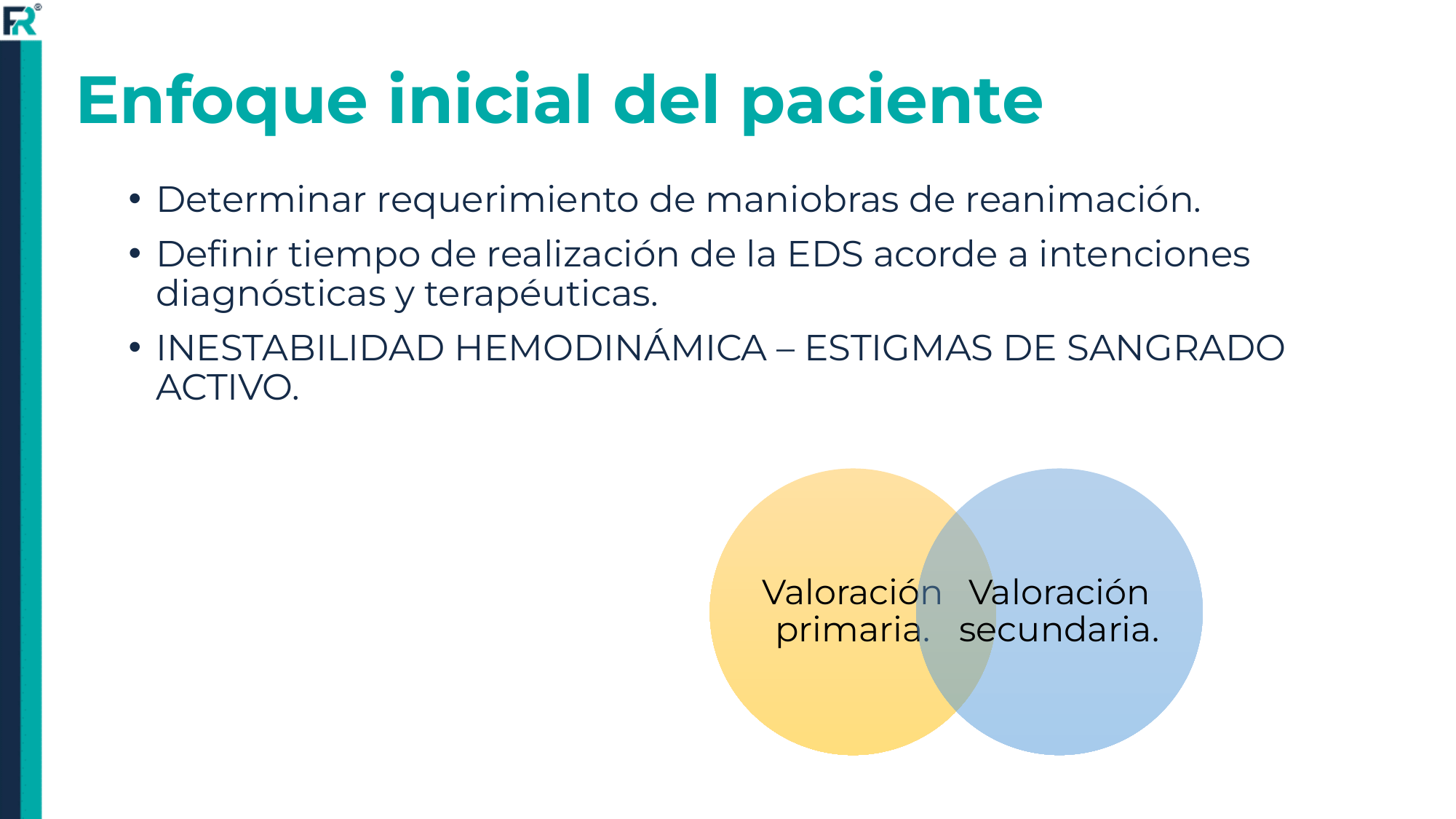

# Enfoque inicial del paciente
Determinar requerimiento de maniobras de reanimación.
Definir tiempo de realización de la EDS acorde a intenciones diagnósticas y terapéuticas.
INESTABILIDAD HEMODINÁMICA – ESTIGMAS DE SANGRADO ACTIVO.
Valoración primaria.
Valoración secundaria.